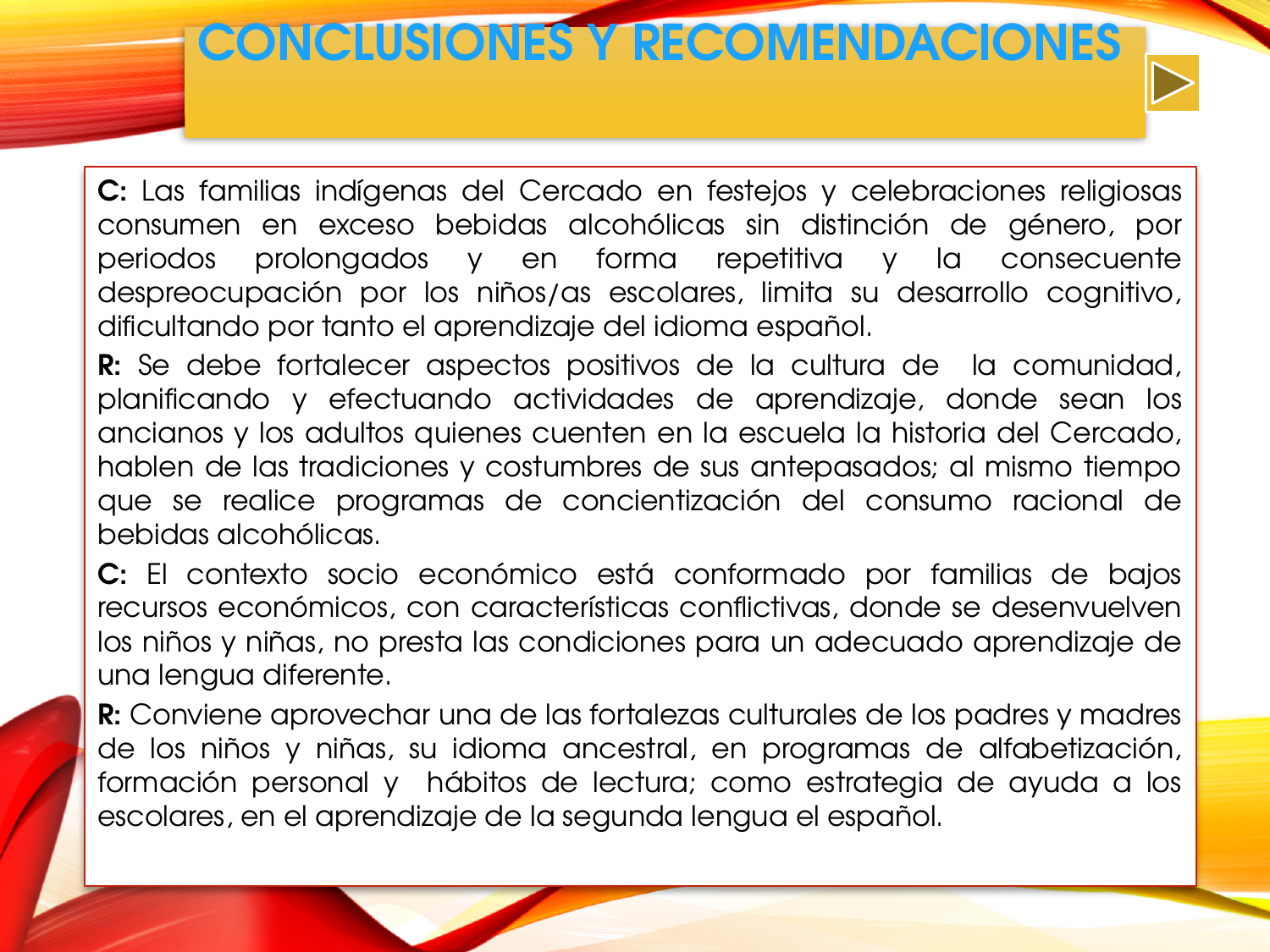

CONCLUSIONES Y RECOMENDACIONES

C: Las familias indígenas del Cercado en festejos y celebraciones religiosas consumen en exceso bebidas alcohólicas sin distinción de género, por periodos prolongados y en forma repetitiva y la consecuente despreocupación por los niños/as escolares, limita su desarrollo cognitivo, dificultando por tanto el aprendizaje del idioma español.
R: Se debe fortalecer aspectos positivos de la cultura de  la comunidad, planificando y efectuando actividades de aprendizaje, donde sean los ancianos y los adultos quienes cuenten en la escuela la historia del Cercado, hablen de las tradiciones y costumbres de sus antepasados; al mismo tiempo que se realice programas de concientización del consumo racional de bebidas alcohólicas.
C: El contexto socio económico está conformado por familias de bajos recursos económicos, con características conflictivas, donde se desenvuelven los niños y niñas, no presta las condiciones para un adecuado aprendizaje de una lengua diferente.
R: Conviene aprovechar una de las fortalezas culturales de los padres y madres de los niños y niñas, su idioma ancestral, en programas de alfabetización, formación personal y  hábitos de lectura; como estrategia de ayuda a los escolares, en el aprendizaje de la segunda lengua el español.